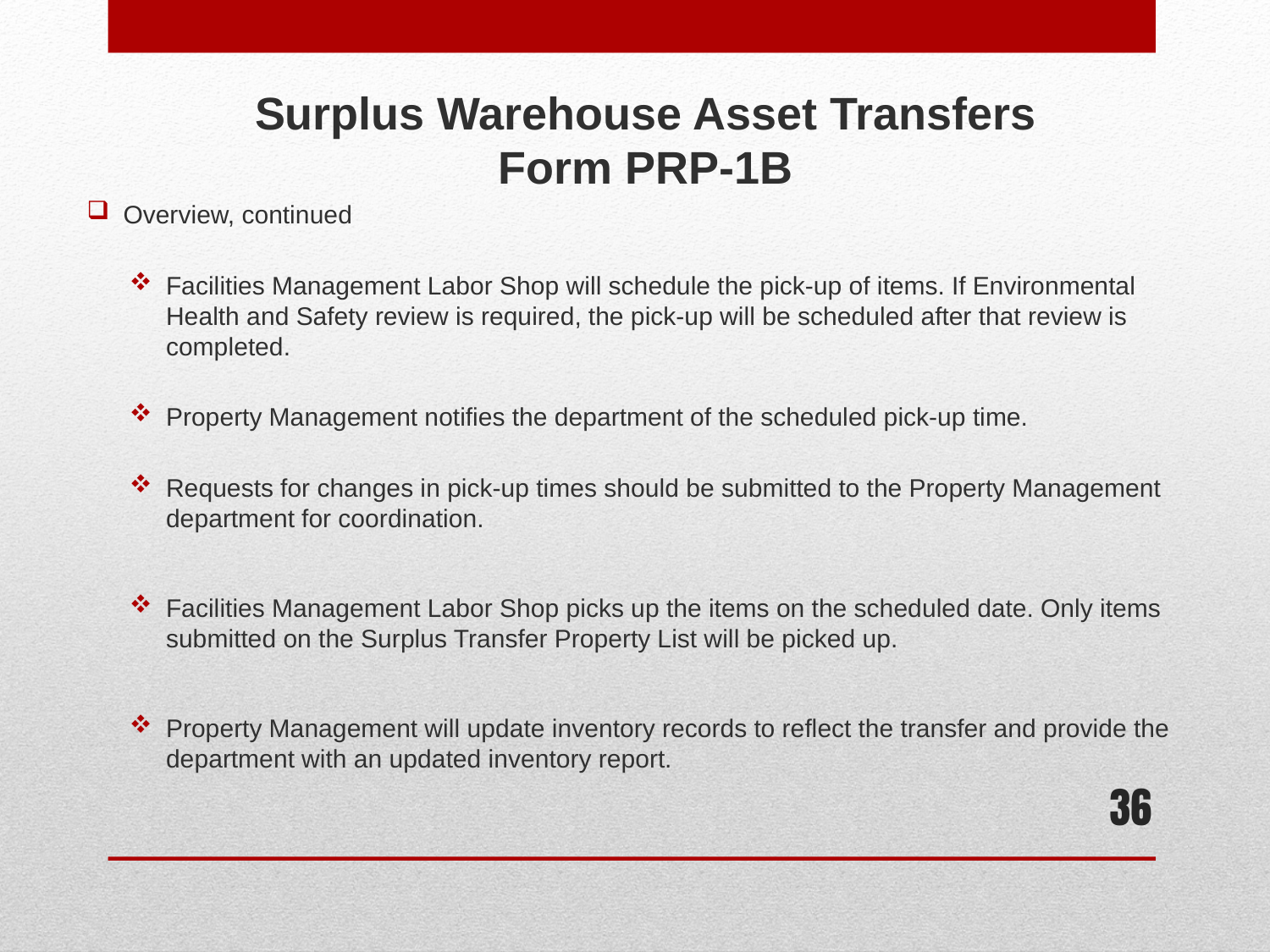

Surplus Warehouse Asset Transfers
Form PRP-1B
Overview, continued

Facilities Management Labor Shop will schedule the pick-up of items. If Environmental Health and Safety review is required, the pick-up will be scheduled after that review is completed.

Property Management notifies the department of the scheduled pick-up time.

Requests for changes in pick-up times should be submitted to the Property Management department for coordination.

Facilities Management Labor Shop picks up the items on the scheduled date. Only items submitted on the Surplus Transfer Property List will be picked up.

Property Management will update inventory records to reflect the transfer and provide the department with an updated inventory report.
36